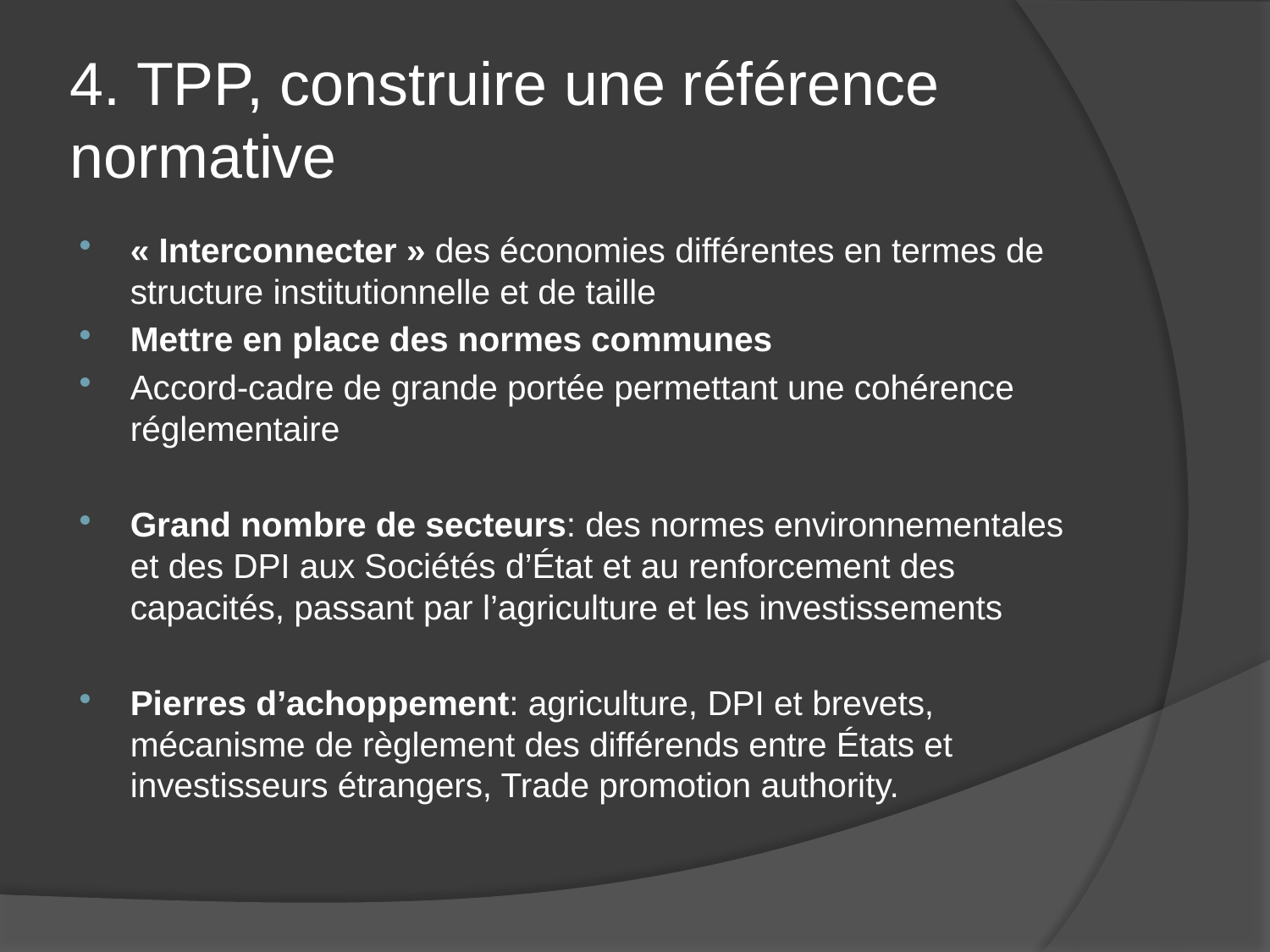

# 4. TPP, construire une référence normative
« Interconnecter » des économies différentes en termes de structure institutionnelle et de taille
Mettre en place des normes communes
Accord-cadre de grande portée permettant une cohérence réglementaire

Grand nombre de secteurs: des normes environnementales et des DPI aux Sociétés d’État et au renforcement des capacités, passant par l’agriculture et les investissements

Pierres d’achoppement: agriculture, DPI et brevets, mécanisme de règlement des différends entre États et investisseurs étrangers, Trade promotion authority.